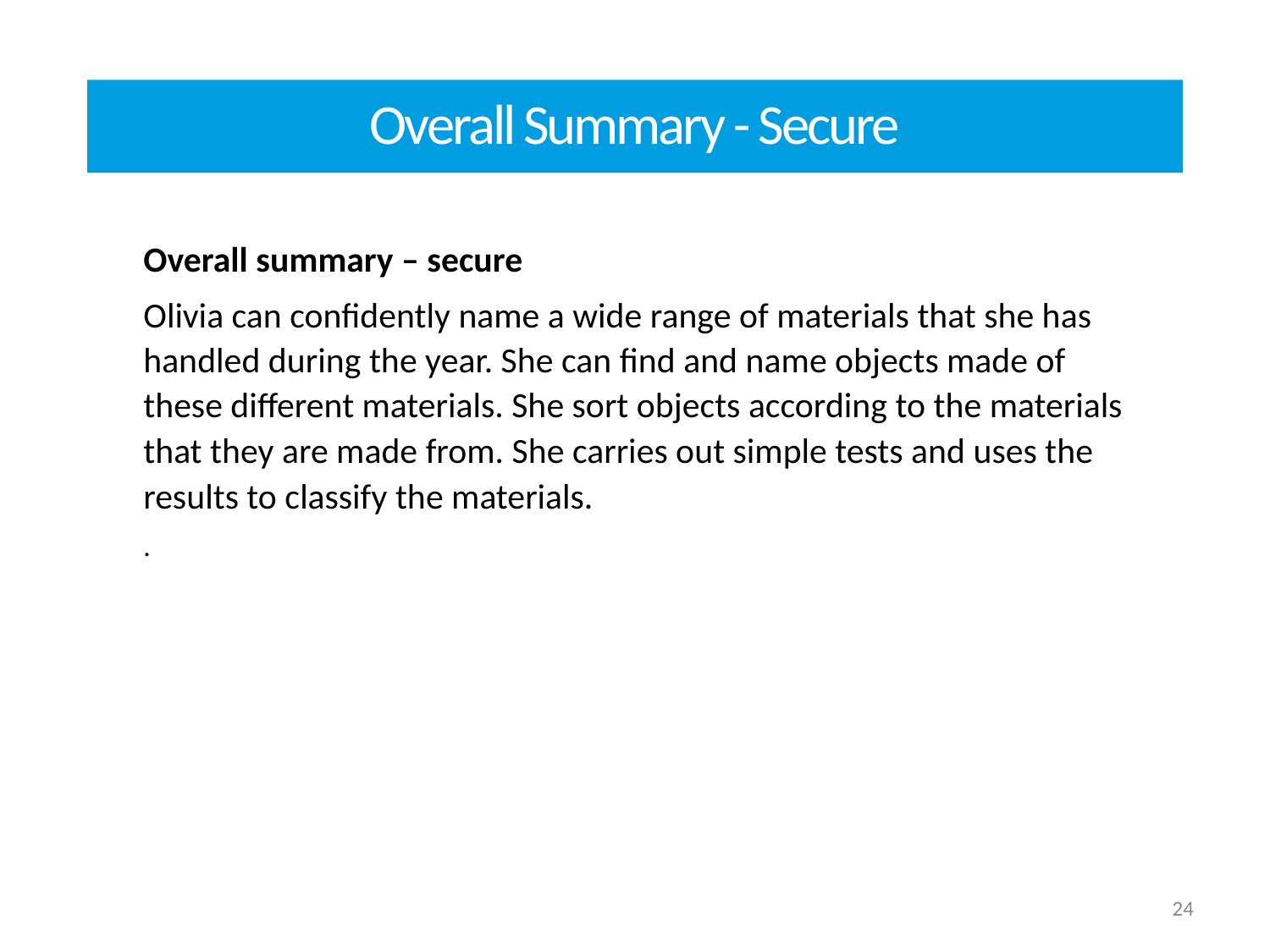

Overall Summary - Secure
Overall summary – secure
Olivia can confidently name a wide range of materials that she has handled during the year. She can find and name objects made of these different materials. She sort objects according to the materials that they are made from. She carries out simple tests and uses the results to classify the materials.
.

24